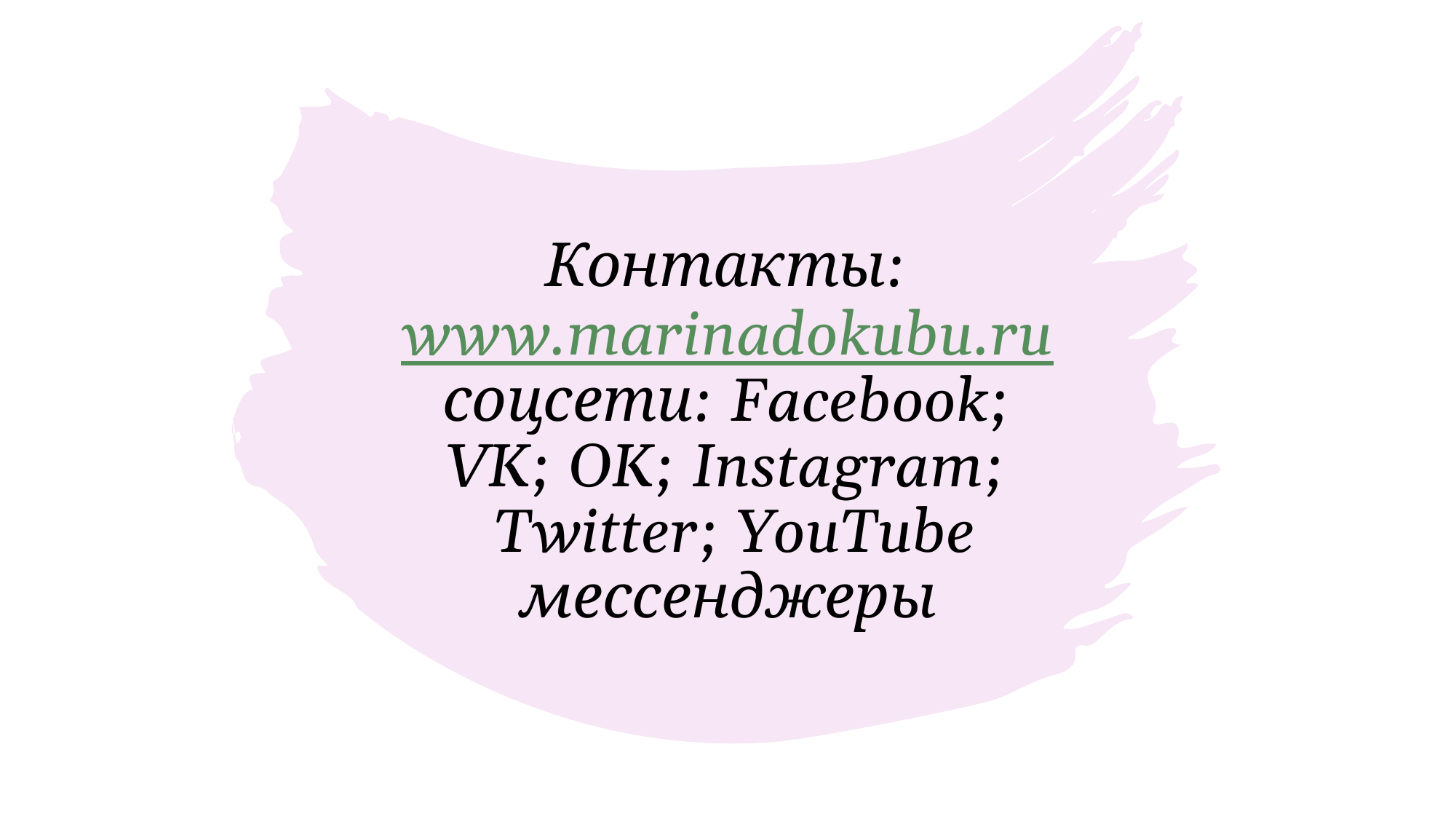

# Контакты: www.marinadokubu.ru соцсети: Facebook; VK; OK; Instagram;  Twitter; YouTube мессенджеры